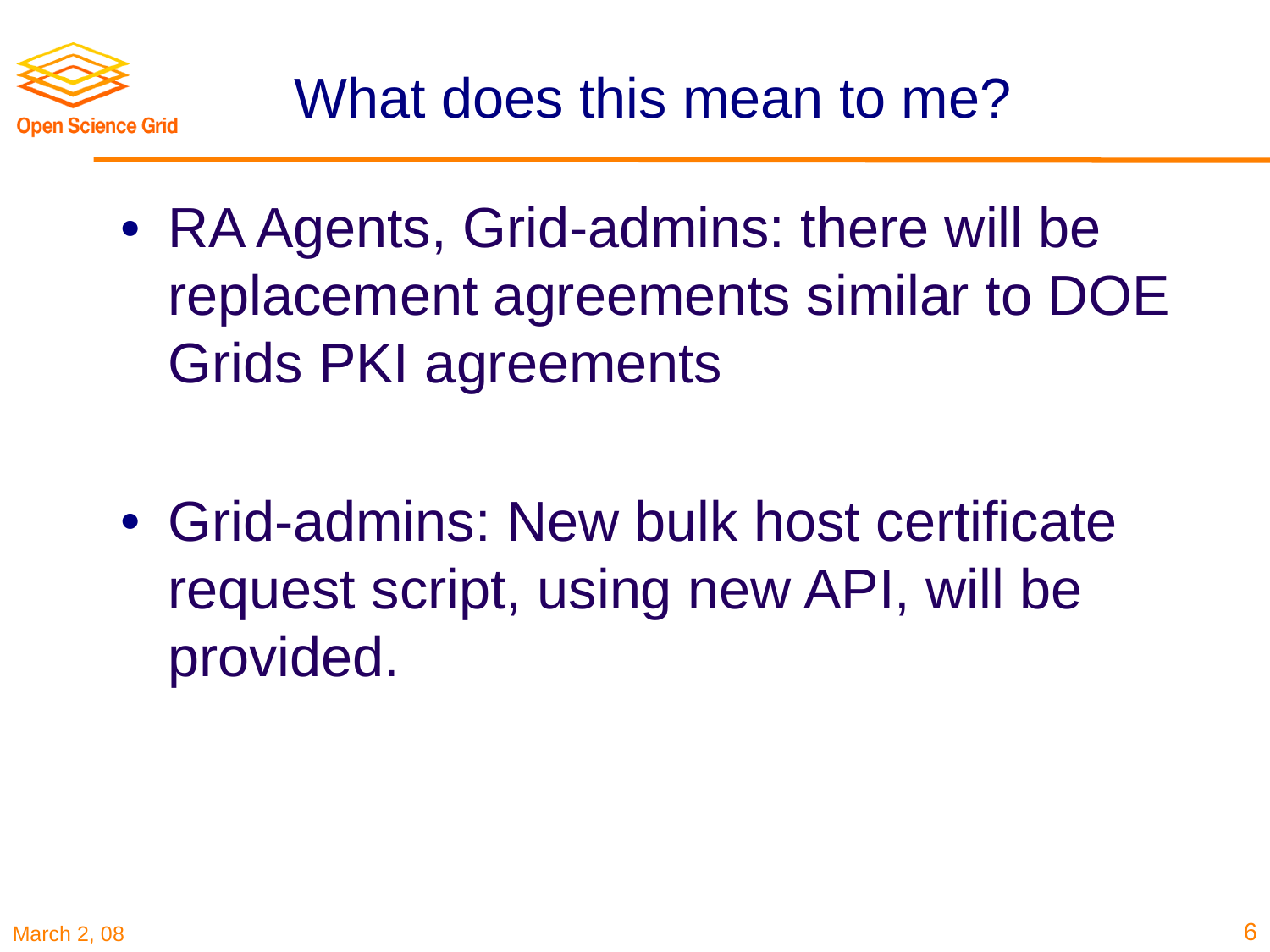

# What does this mean to me?
RA Agents, Grid-admins: there will be replacement agreements similar to DOE Grids PKI agreements

Grid-admins: New bulk host certificate request script, using new API, will be provided.

6